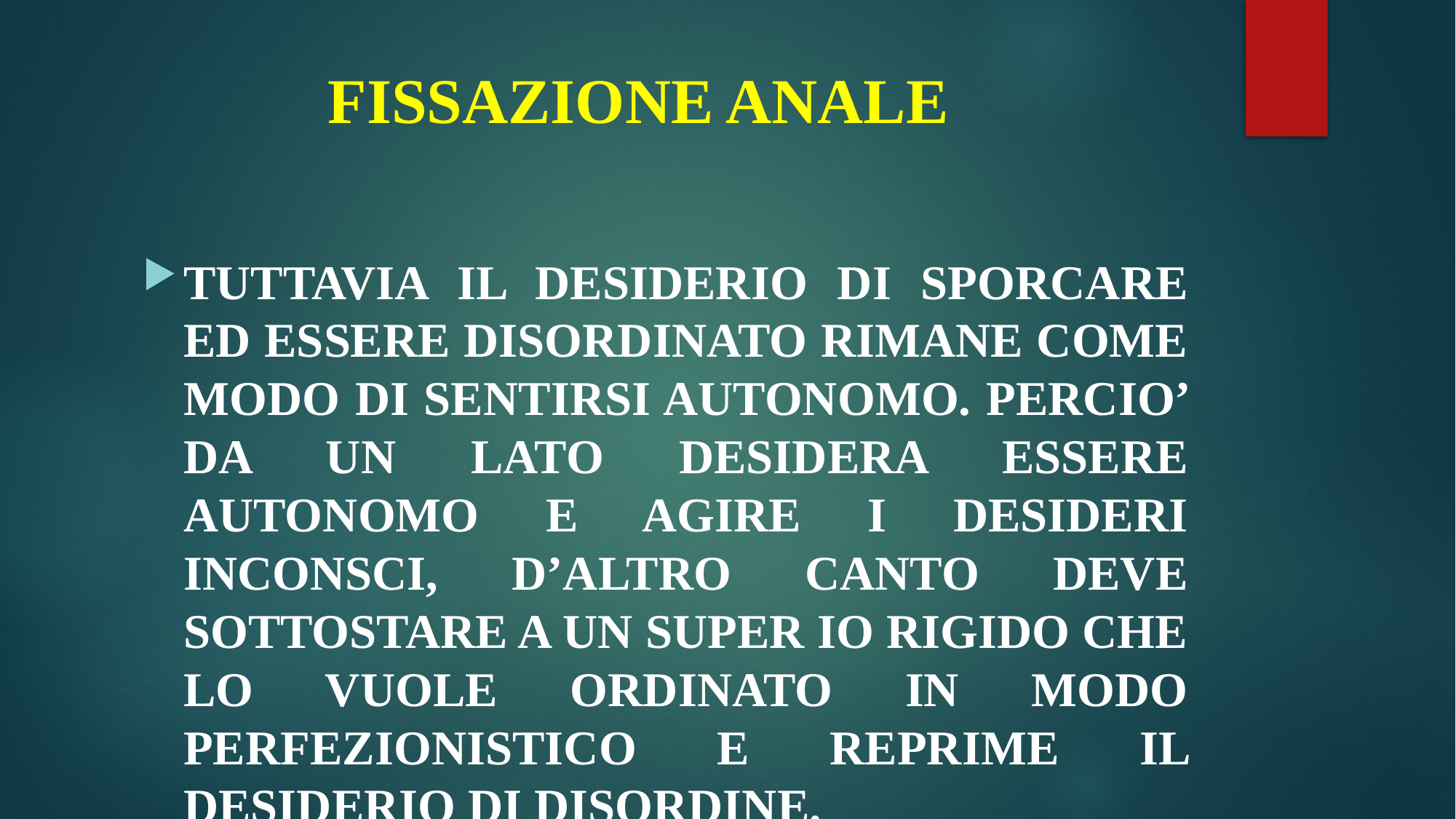

# FISSAZIONE ANALE
TUTTAVIA IL DESIDERIO DI SPORCARE ED ESSERE DISORDINATO RIMANE COME MODO DI SENTIRSI AUTONOMO. PERCIO’ DA UN LATO DESIDERA ESSERE AUTONOMO E AGIRE I DESIDERI INCONSCI, D’ALTRO CANTO DEVE SOTTOSTARE A UN SUPER IO RIGIDO CHE LO VUOLE ORDINATO IN MODO PERFEZIONISTICO E REPRIME IL DESIDERIO DI DISORDINE.